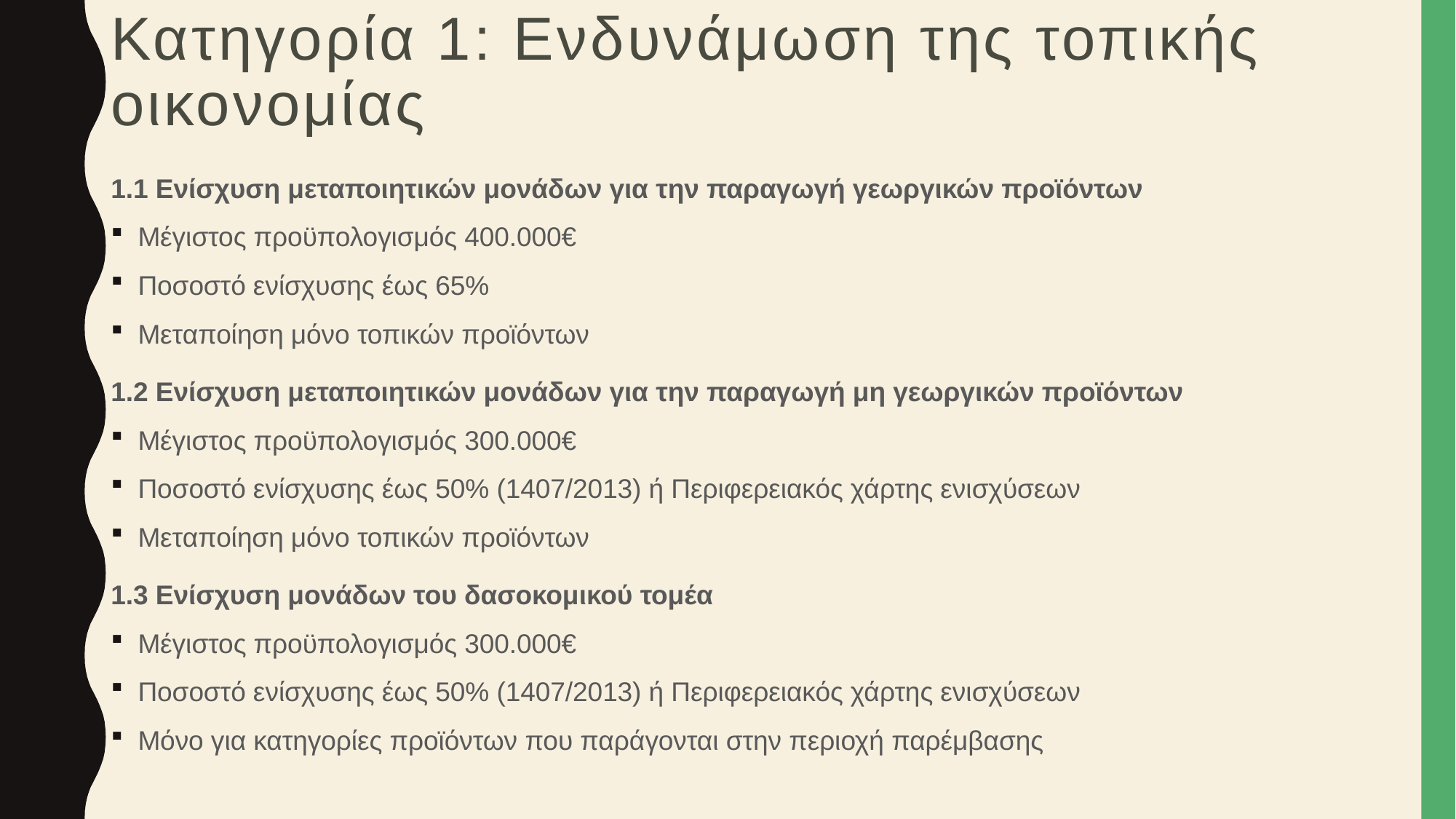

# Κατηγορία 1: Ενδυνάμωση της τοπικής οικονομίας
1.1 Ενίσχυση μεταποιητικών μονάδων για την παραγωγή γεωργικών προϊόντων
Μέγιστος προϋπολογισμός 400.000€
Ποσοστό ενίσχυσης έως 65%
Μεταποίηση μόνο τοπικών προϊόντων
1.2 Ενίσχυση μεταποιητικών μονάδων για την παραγωγή μη γεωργικών προϊόντων
Μέγιστος προϋπολογισμός 300.000€
Ποσοστό ενίσχυσης έως 50% (1407/2013) ή Περιφερειακός χάρτης ενισχύσεων
Μεταποίηση μόνο τοπικών προϊόντων
1.3 Ενίσχυση μονάδων του δασοκομικού τομέα
Μέγιστος προϋπολογισμός 300.000€
Ποσοστό ενίσχυσης έως 50% (1407/2013) ή Περιφερειακός χάρτης ενισχύσεων
Μόνο για κατηγορίες προϊόντων που παράγονται στην περιοχή παρέμβασης